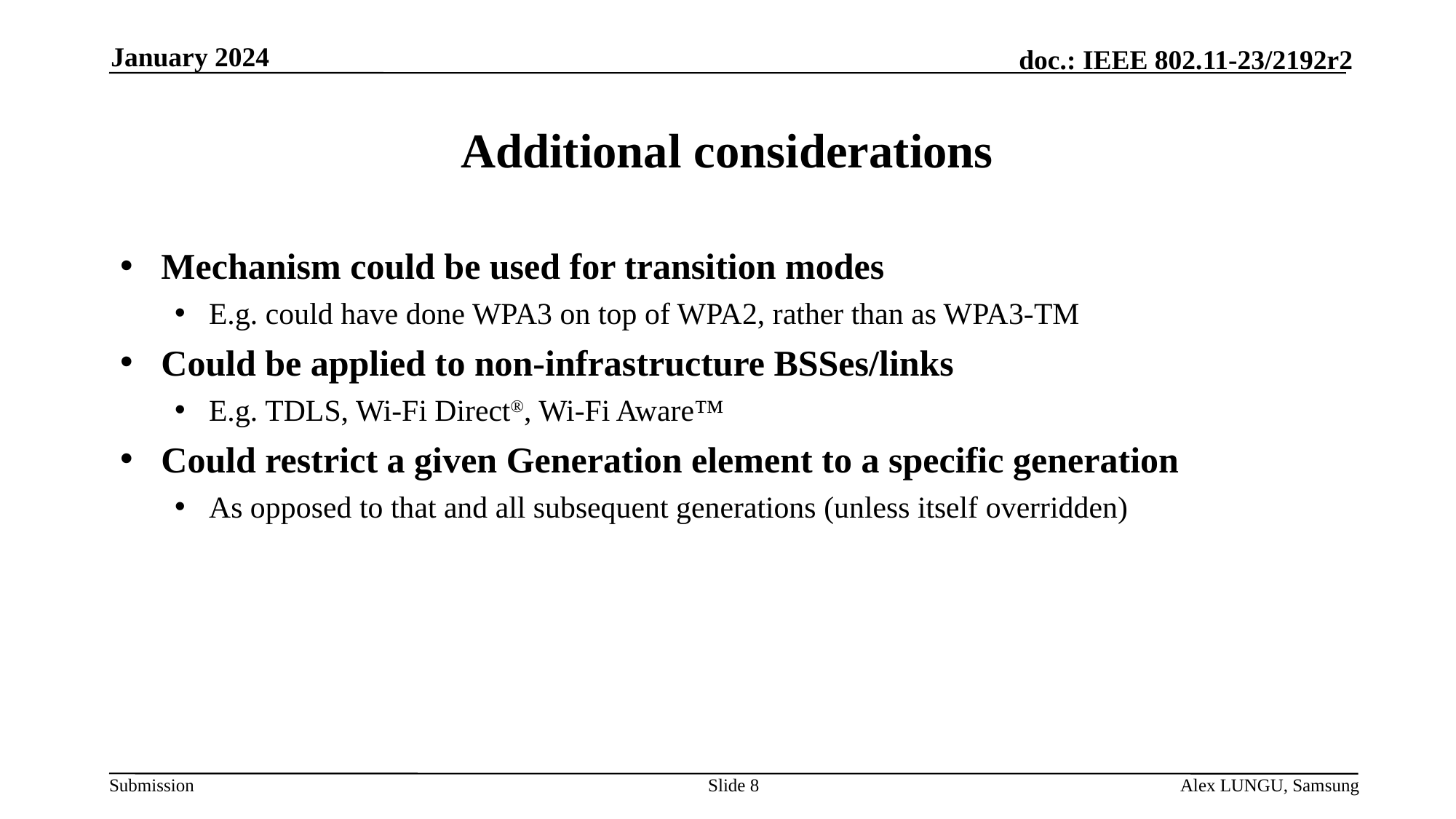

January 2024
# Additional considerations
Mechanism could be used for transition modes
E.g. could have done WPA3 on top of WPA2, rather than as WPA3-TM
Could be applied to non-infrastructure BSSes/links
E.g. TDLS, Wi-Fi Direct®, Wi‑Fi Aware™
Could restrict a given Generation element to a specific generation
As opposed to that and all subsequent generations (unless itself overridden)
Slide 8
Alex LUNGU, Samsung